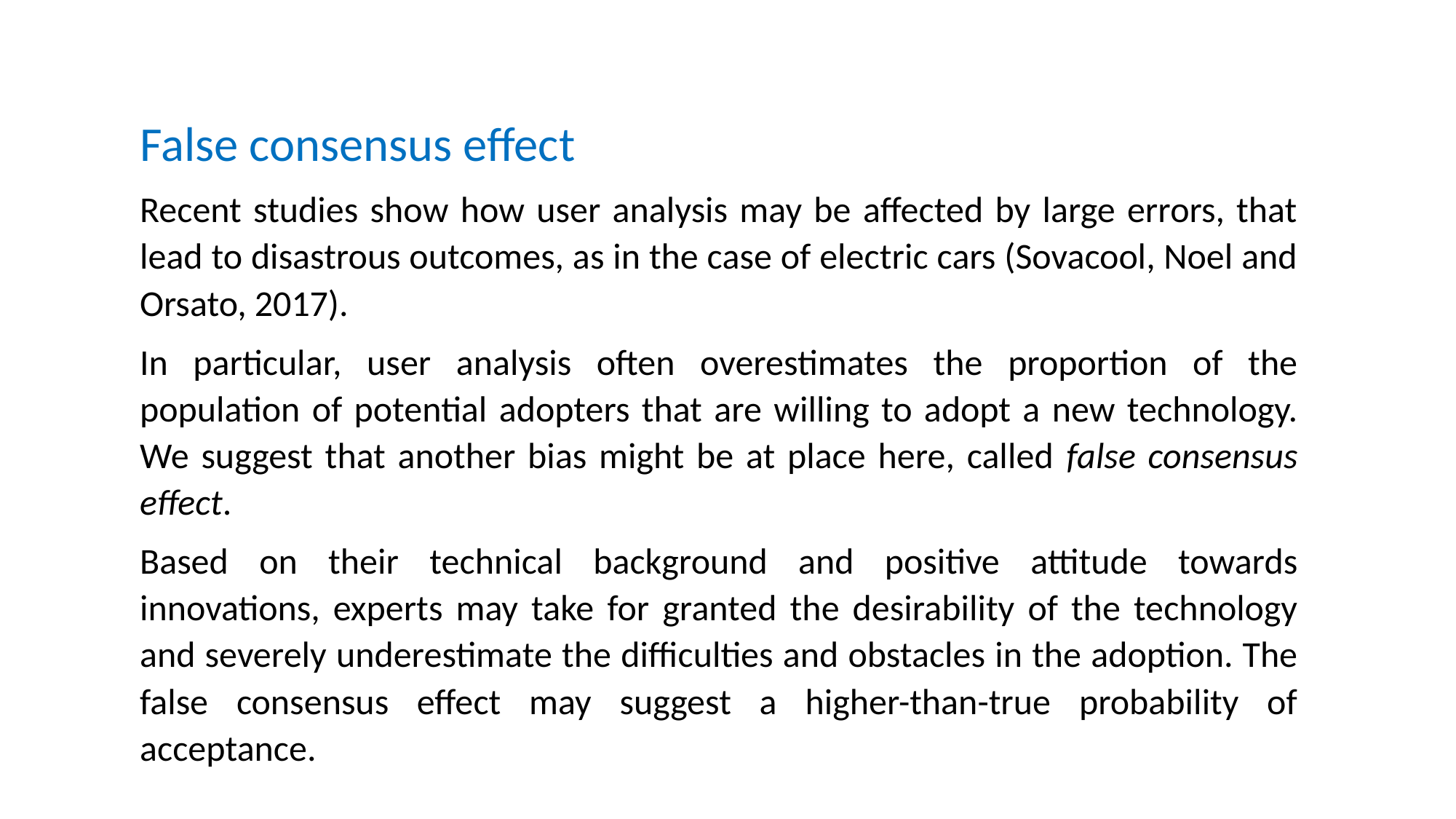

False consensus effect
Recent studies show how user analysis may be affected by large errors, that lead to disastrous outcomes, as in the case of electric cars (Sovacool, Noel and Orsato, 2017).
In particular, user analysis often overestimates the proportion of the population of potential adopters that are willing to adopt a new technology. We suggest that another bias might be at place here, called false consensus effect.
Based on their technical background and positive attitude towards innovations, experts may take for granted the desirability of the technology and severely underestimate the difficulties and obstacles in the adoption. The false consensus effect may suggest a higher-than-true probability of acceptance.